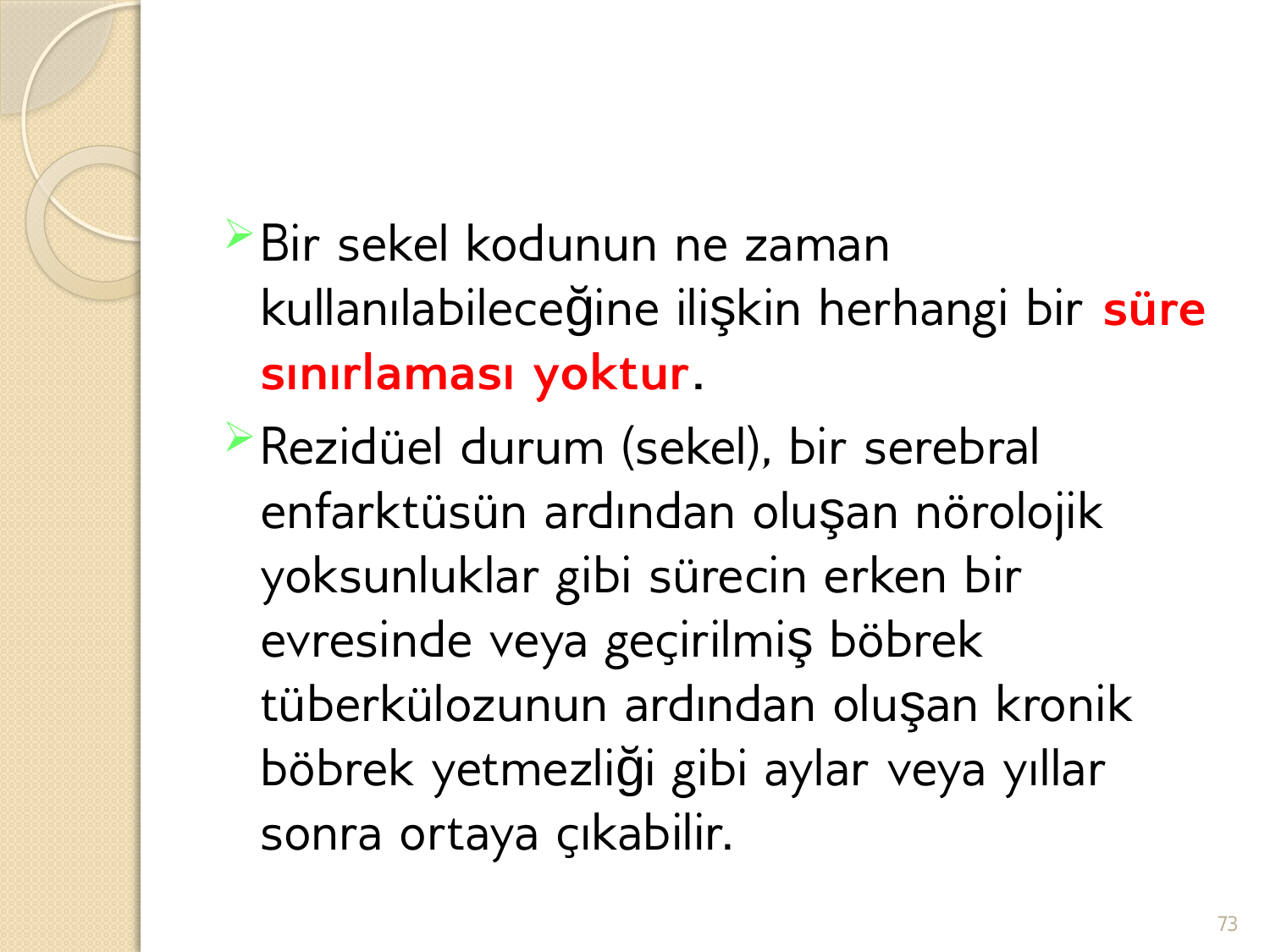

#
Bir sekel kodunun ne zaman kullanılabileceğine ilişkin herhangi bir süre sınırlaması yoktur.
Rezidüel durum (sekel), bir serebral enfarktüsün ardından oluşan nörolojik yoksunluklar gibi sürecin erken bir evresinde veya geçirilmiş böbrek tüberkülozunun ardından oluşan kronik böbrek yetmezliği gibi aylar veya yıllar sonra ortaya çıkabilir.

73